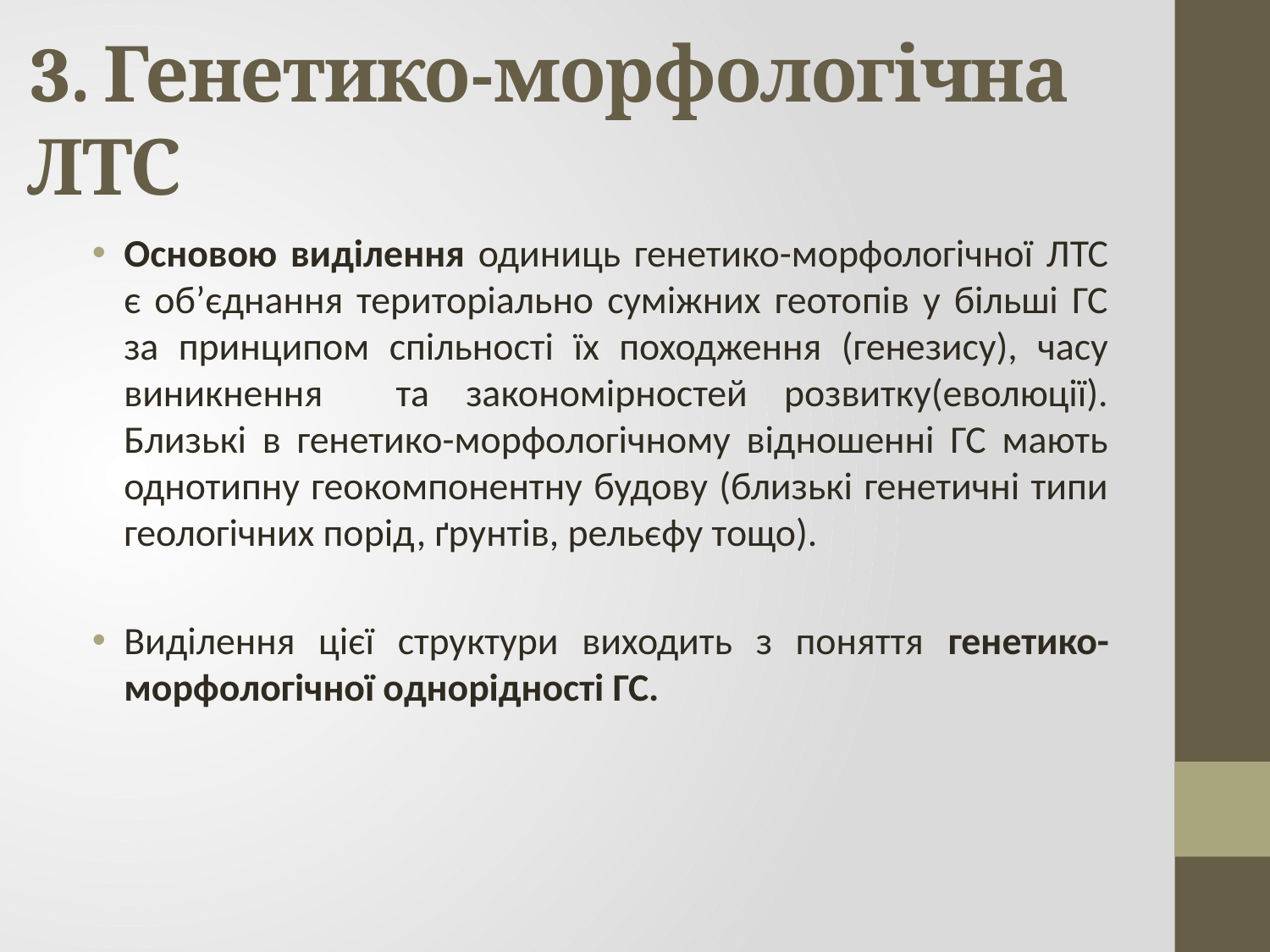

# 3. Генетико-морфологічна ЛТС
Основою виділення одиниць генетико-морфологічної ЛТС є об’єднання територіально суміжних геотопів у більші ГС за принципом спільності їх походження (генезису), часу виникнення  та закономірностей розвитку(еволюції). Близькі в генетико-морфологічному відношенні ГС мають однотипну геокомпонентну будову (близькі генетичні типи геологічних порід, ґрунтів, рельєфу тощо).

Виділення цієї структури виходить з поняття генетико-морфологічної однорідності ГС.